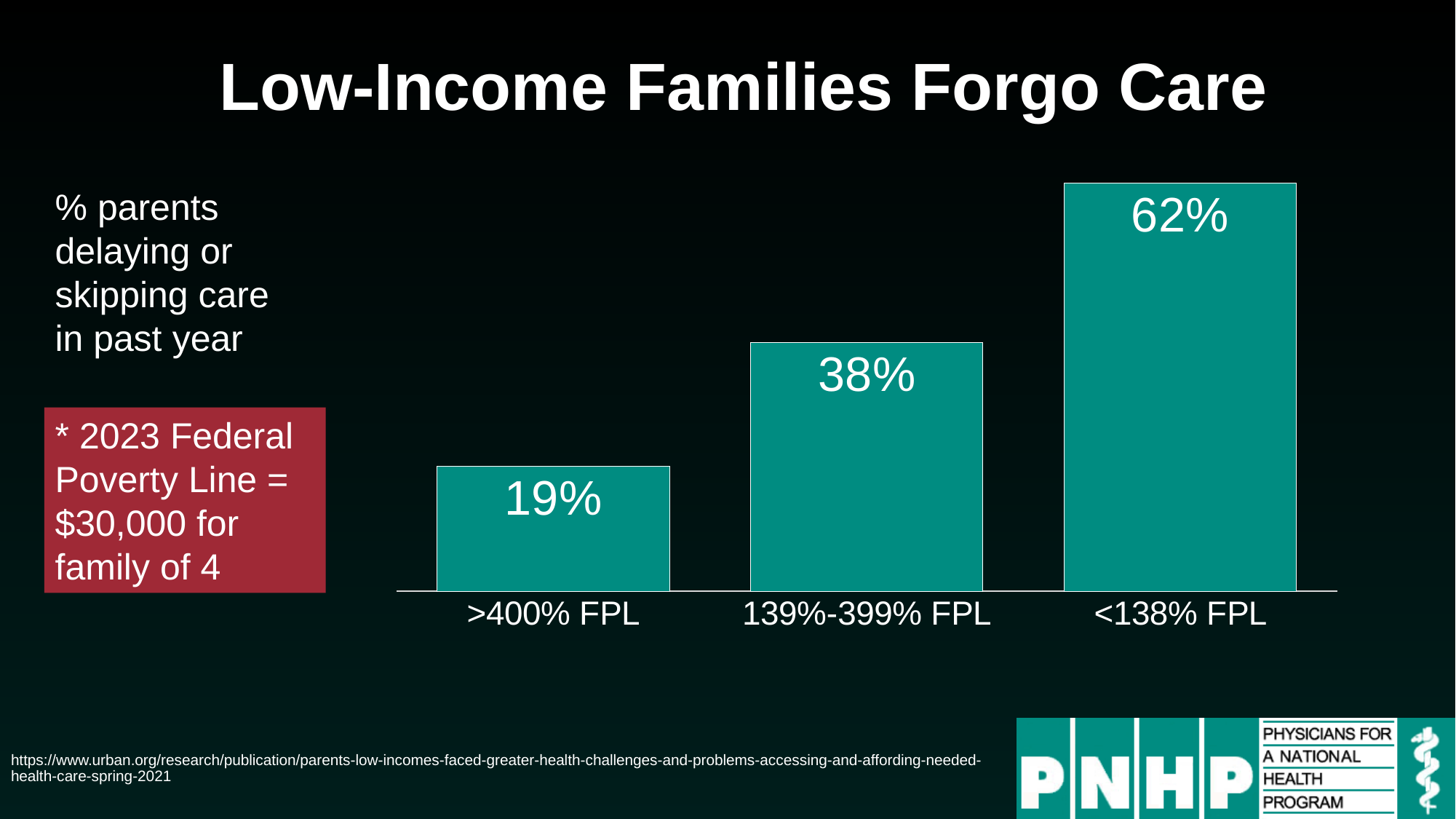

# Low-Income Families Forgo Care

### Chart

| Category | Series 1 |
|---|---|
| >400% FPL | 0.188 |
| 139%-399% FPL | 0.375 |
| <138% FPL | 0.615 |
% parents delaying or skipping care  in past year
* 2023 Federal Poverty Line =
$30,000 for
family of 4
https://www.urban.org/research/publication/parents-low-incomes-faced-greater-health-challenges-and-problems-accessing-and-affording-needed-health-care-spring-2021